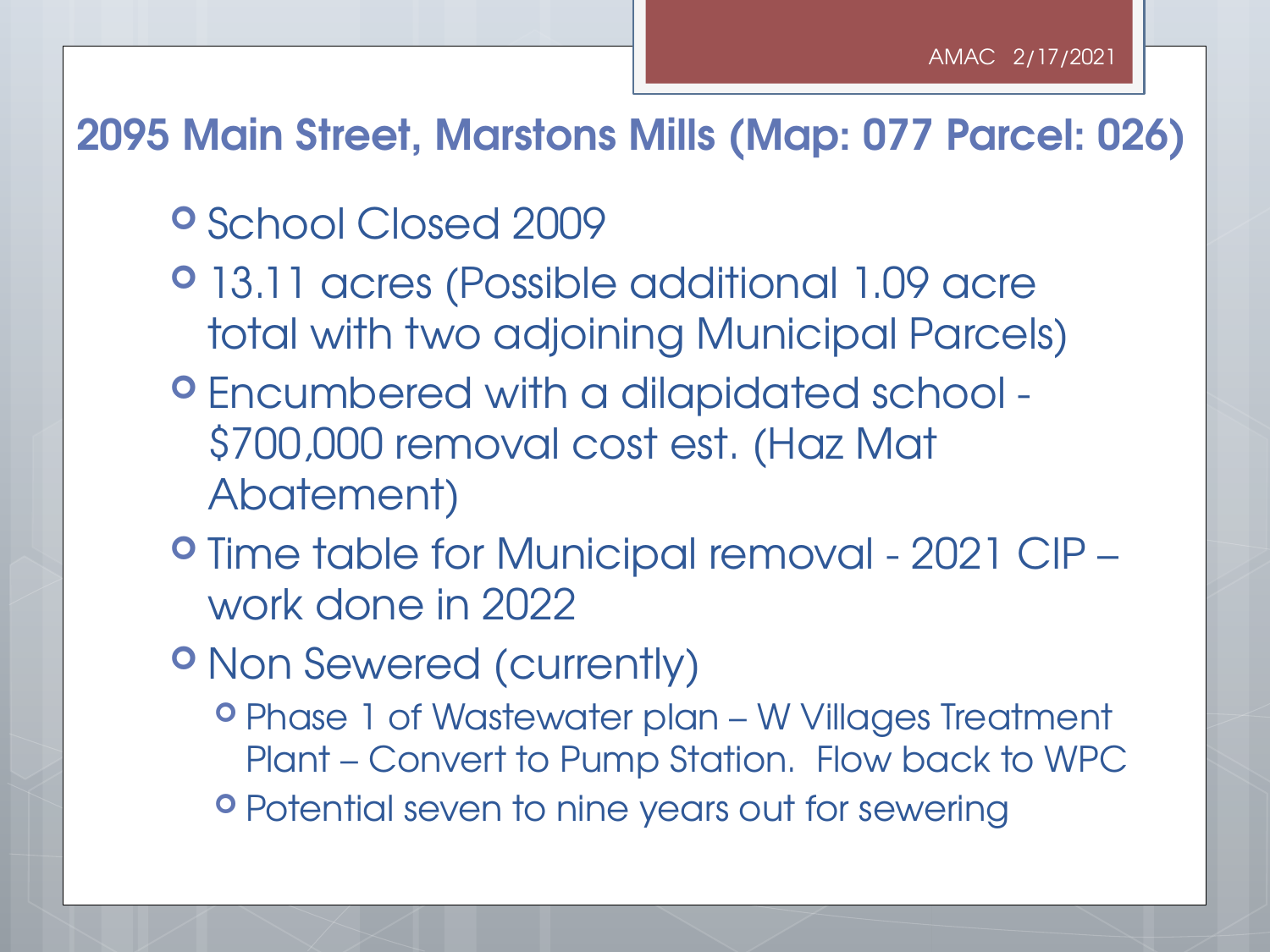

AMAC   2/17/2021
# 2095 Main Street, Marstons Mills (Map: 077 Parcel: 026)
School Closed 2009
13.11 acres (Possible additional 1.09 acre total with two adjoining Municipal Parcels)
Encumbered with a dilapidated school - $700,000 removal cost est. (Haz Mat Abatement)
Time table for Municipal removal - 2021 CIP – work done in 2022
Non Sewered (currently)
Phase 1 of Wastewater plan – W Villages Treatment Plant – Convert to Pump Station.  Flow back to WPC
Potential seven to nine years out for sewering